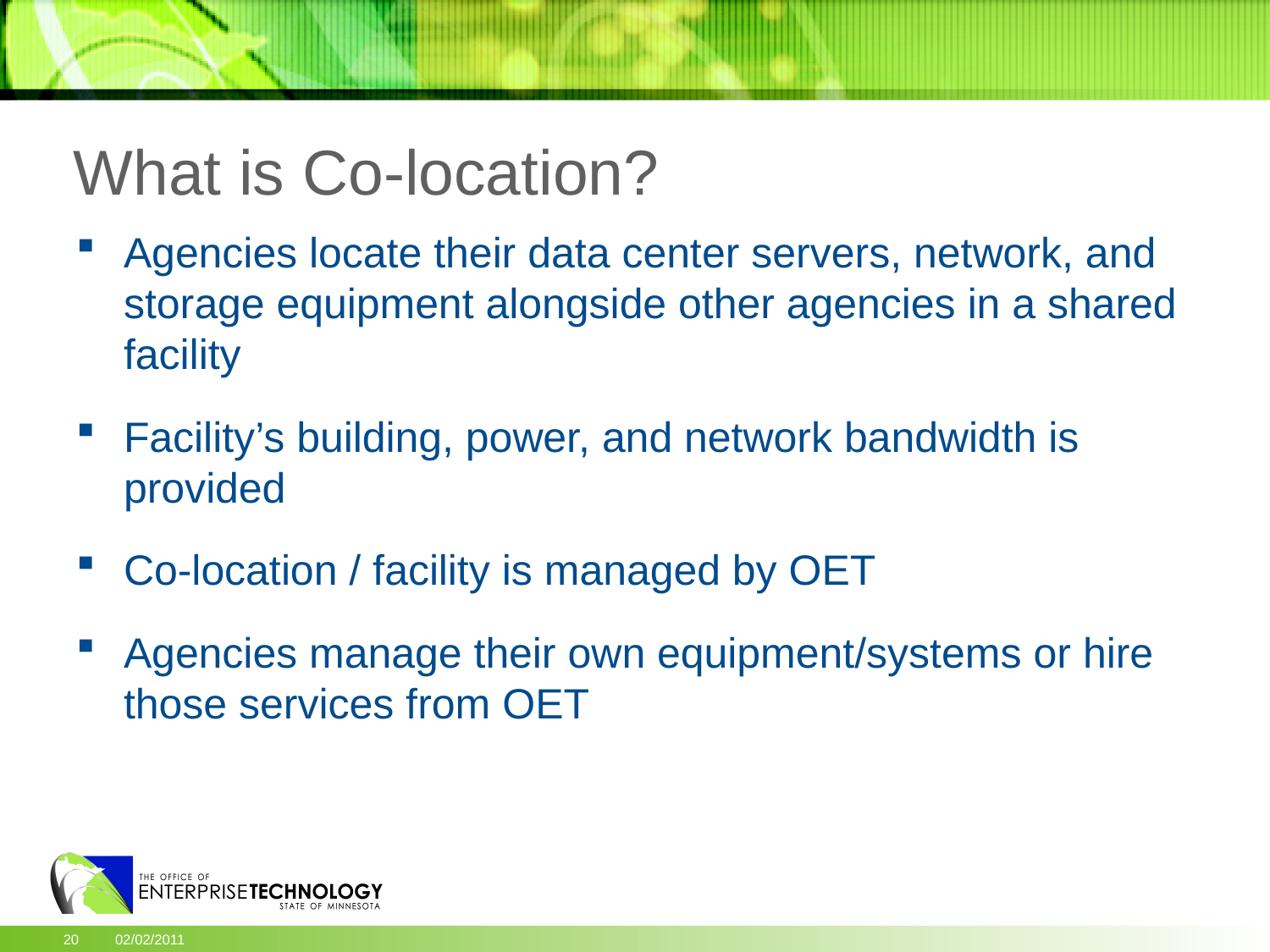

What is Co-location?
Agencies locate their data center servers, network, and storage equipment alongside other agencies in a shared facility
Facility’s building, power, and network bandwidth is provided
Co-location / facility is managed by OET
Agencies manage their own equipment/systems or hire those services from OET